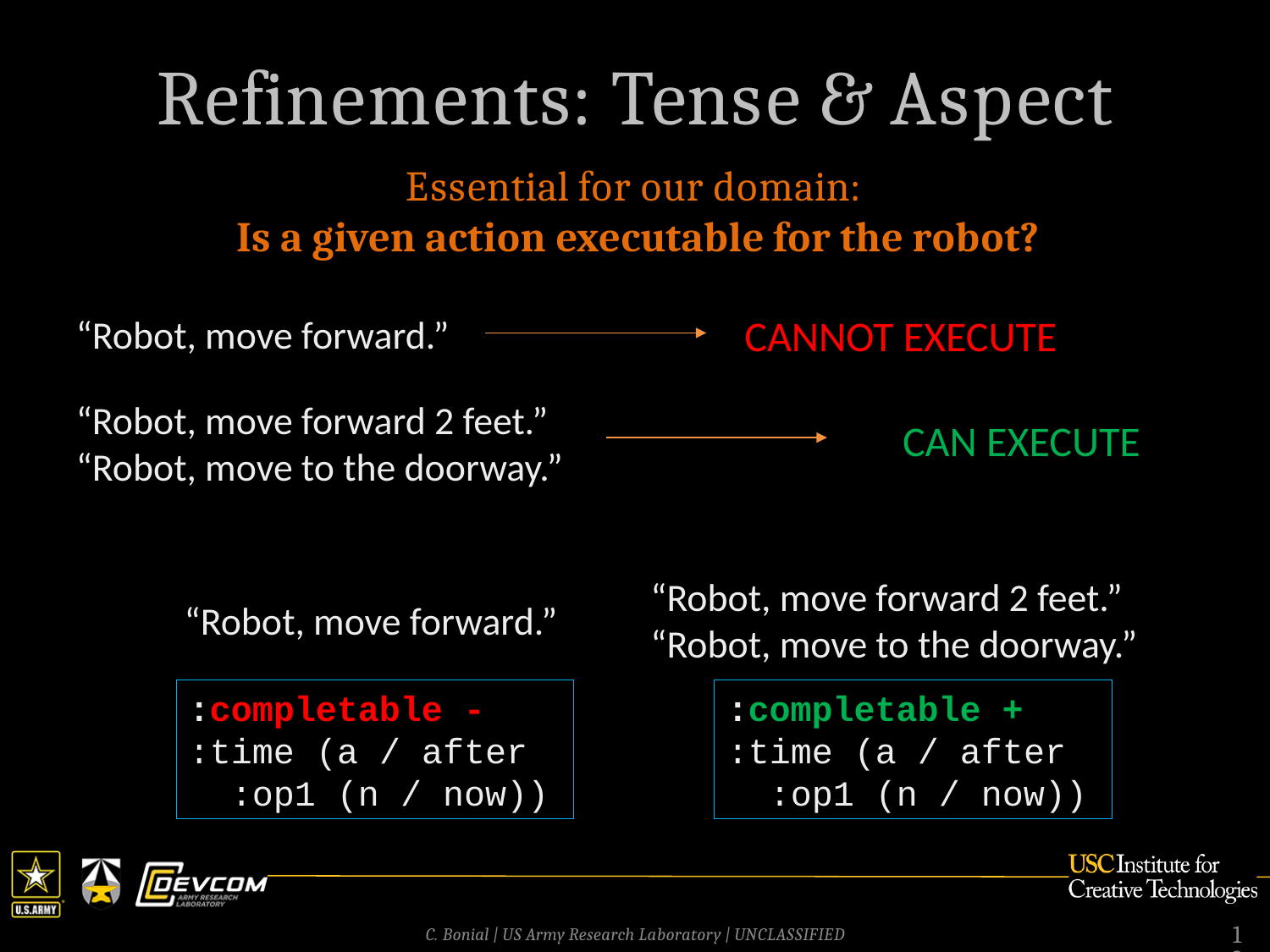

# Refinements: Tense & Aspect
Essential for our domain:
Is a given action executable for the robot?
 CANNOT EXECUTE
“Robot, move forward.”
“Robot, move forward 2 feet.”
“Robot, move to the doorway.”
 CAN EXECUTE
“Robot, move forward 2 feet.”
“Robot, move to the doorway.”
“Robot, move forward.”
:completable -
:time (a / after
  :op1 (n / now))
:completable +
:time (a / after
  :op1 (n / now))
18